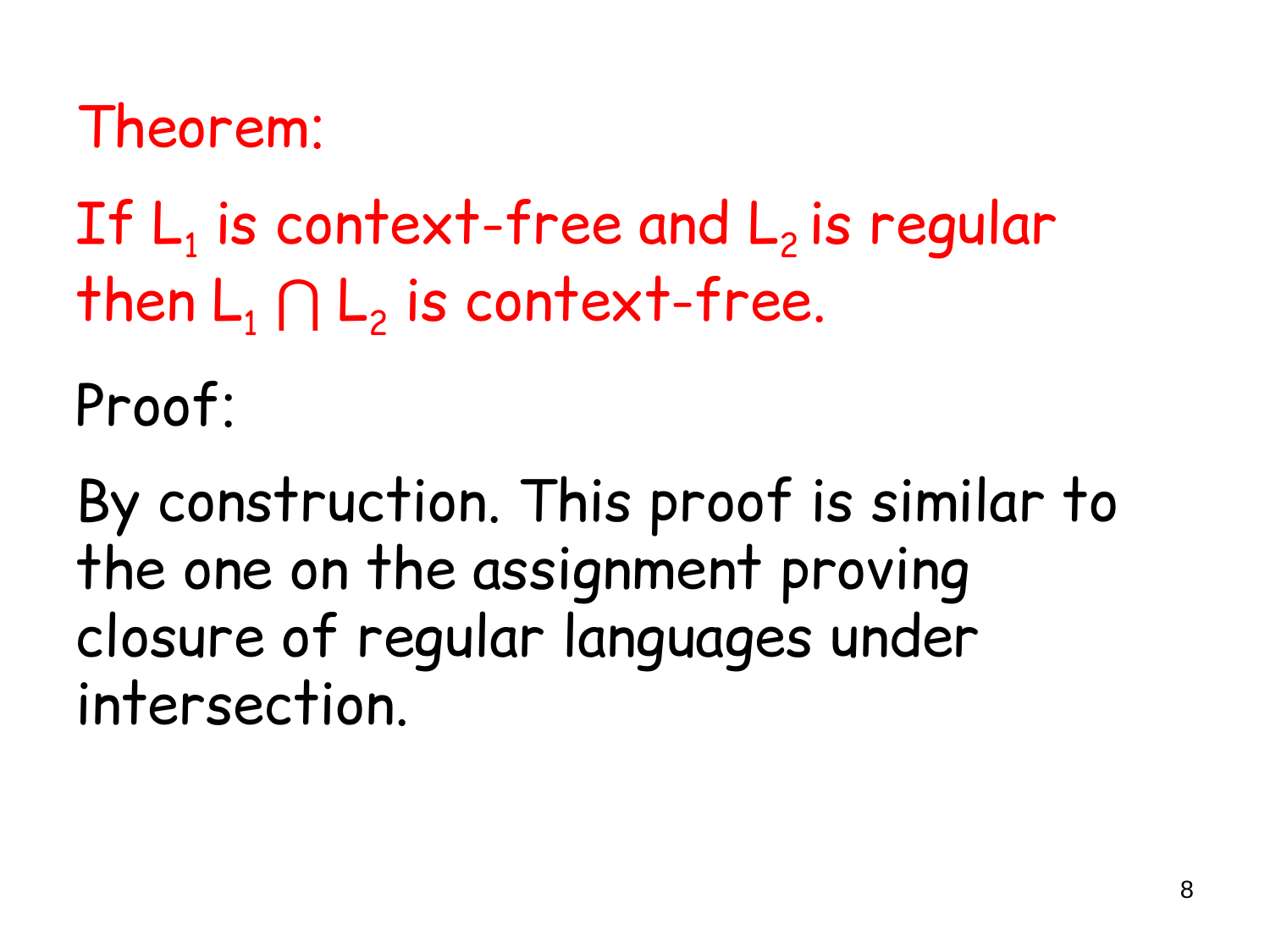

Theorem:
If L1 is context-free and L2 is regular then L1 ⋂ L2 is context-free.
Proof:
By construction. This proof is similar to the one on the assignment proving closure of regular languages under intersection.
8